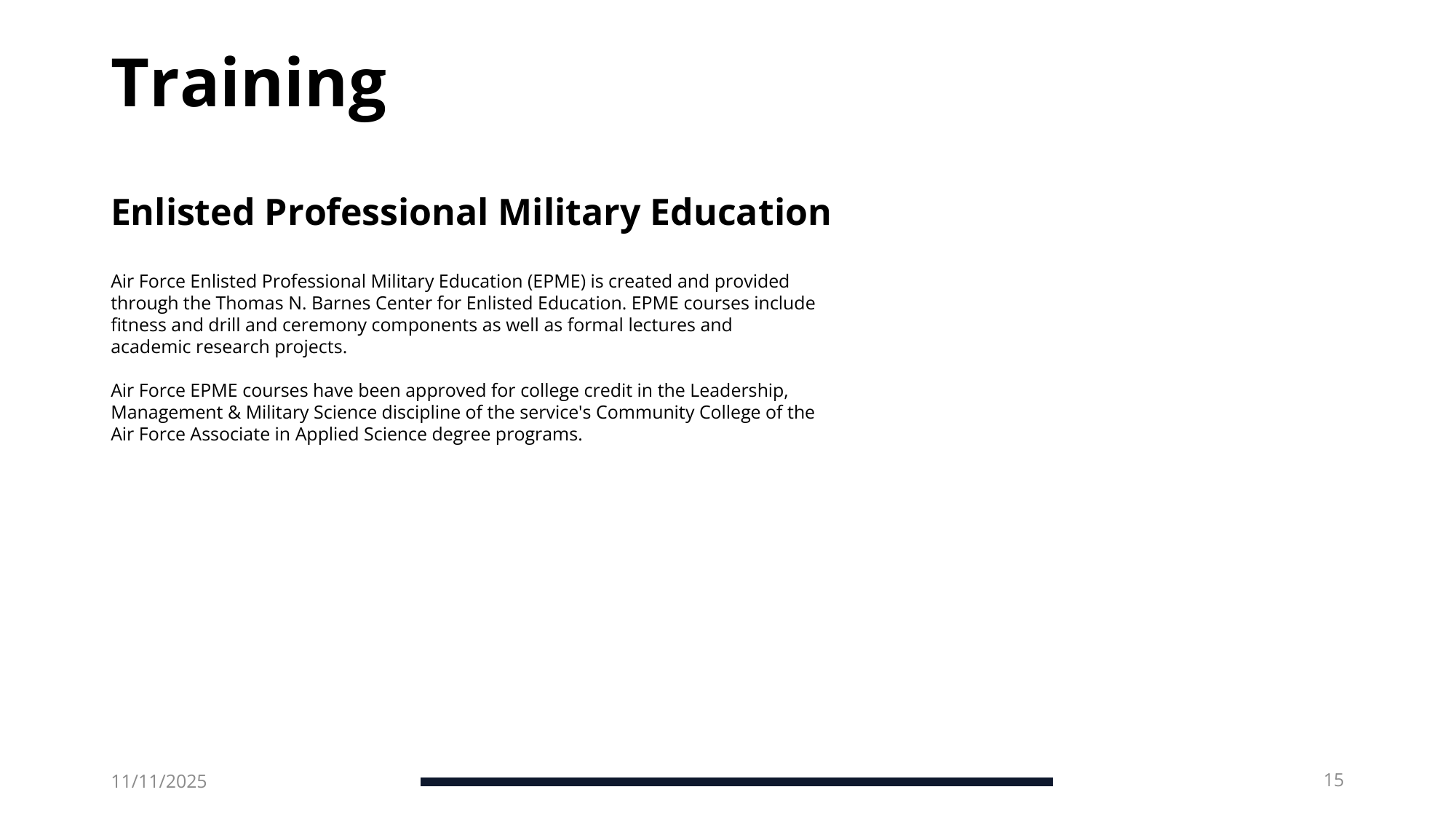

Training
Enlisted Professional Military Education

Air Force Enlisted Professional Military Education (EPME) is created and provided through the Thomas N. Barnes Center for Enlisted Education. EPME courses include fitness and drill and ceremony components as well as formal lectures and academic research projects.

Air Force EPME courses have been approved for college credit in the Leadership, Management & Military Science discipline of the service's Community College of the Air Force Associate in Applied Science degree programs.
11/11/2025
15